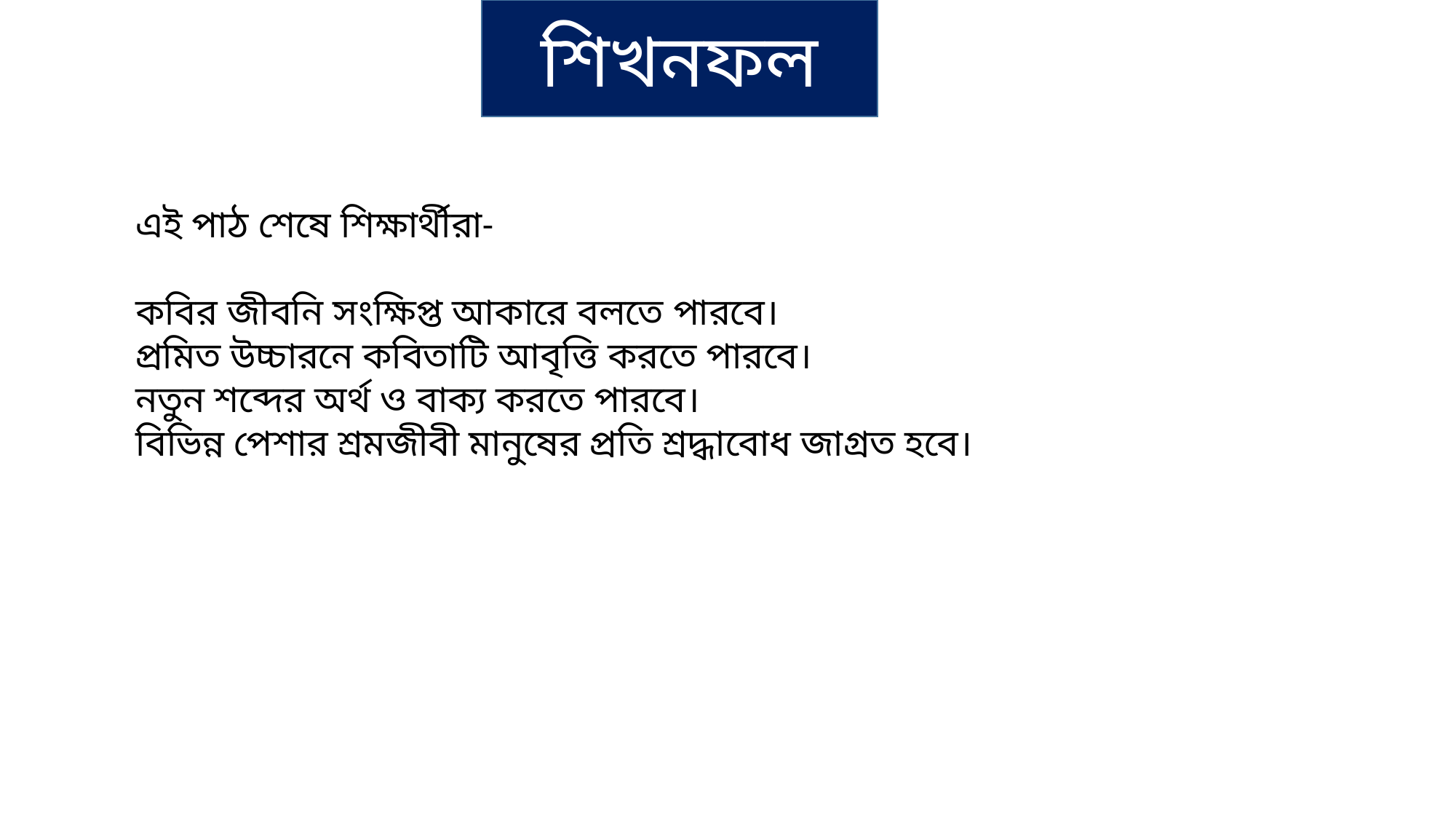

শিখনফল
এই পাঠ শেষে শিক্ষার্থীরা-

কবির জীবনি সংক্ষিপ্ত আকারে বলতে পারবে।
প্রমিত উচ্চারনে কবিতাটি আবৃত্তি করতে পারবে।
নতুন শব্দের অর্থ ও বাক্য করতে পারবে।
বিভিন্ন পেশার শ্রমজীবী মানুষের প্রতি শ্রদ্ধাবোধ জাগ্রত হবে।